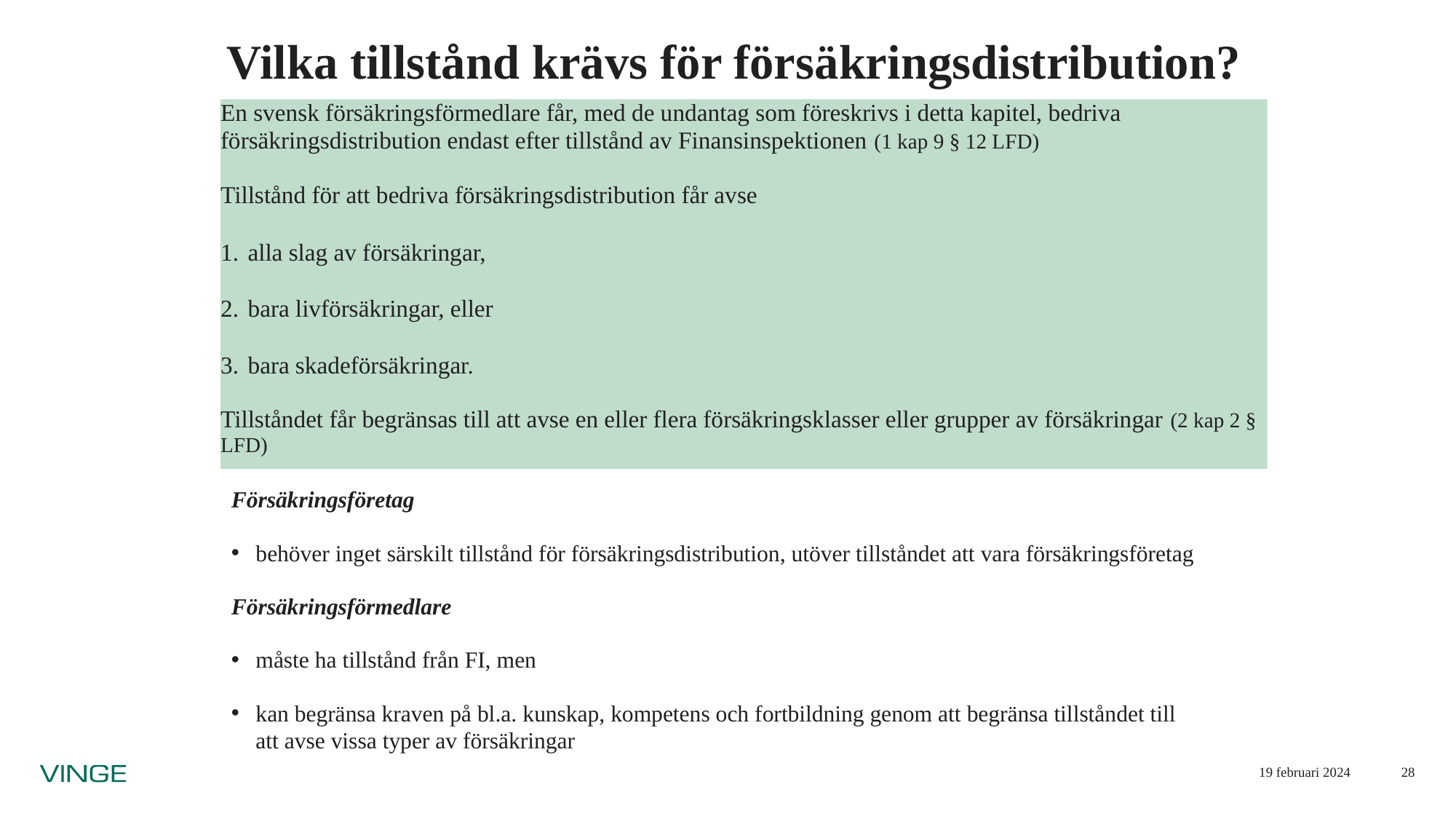

# Vilka tillstånd krävs för försäkringsdistribution?
En svensk försäkringsförmedlare får, med de undantag som föreskrivs i detta kapitel, bedriva försäkringsdistribution endast efter tillstånd av Finansinspektionen (1 kap 9 § 12 LFD)
Tillstånd för att bedriva försäkringsdistribution får avse
alla slag av försäkringar,
bara livförsäkringar, eller
bara skadeförsäkringar.
Tillståndet får begränsas till att avse en eller flera försäkringsklasser eller grupper av försäkringar (2 kap 2 § LFD)
Försäkringsföretag
behöver inget särskilt tillstånd för försäkringsdistribution, utöver tillståndet att vara försäkringsföretag
Försäkringsförmedlare
måste ha tillstånd från FI, men
kan begränsa kraven på bl.a. kunskap, kompetens och fortbildning genom att begränsa tillståndet till att avse vissa typer av försäkringar
19 februari 2024
28